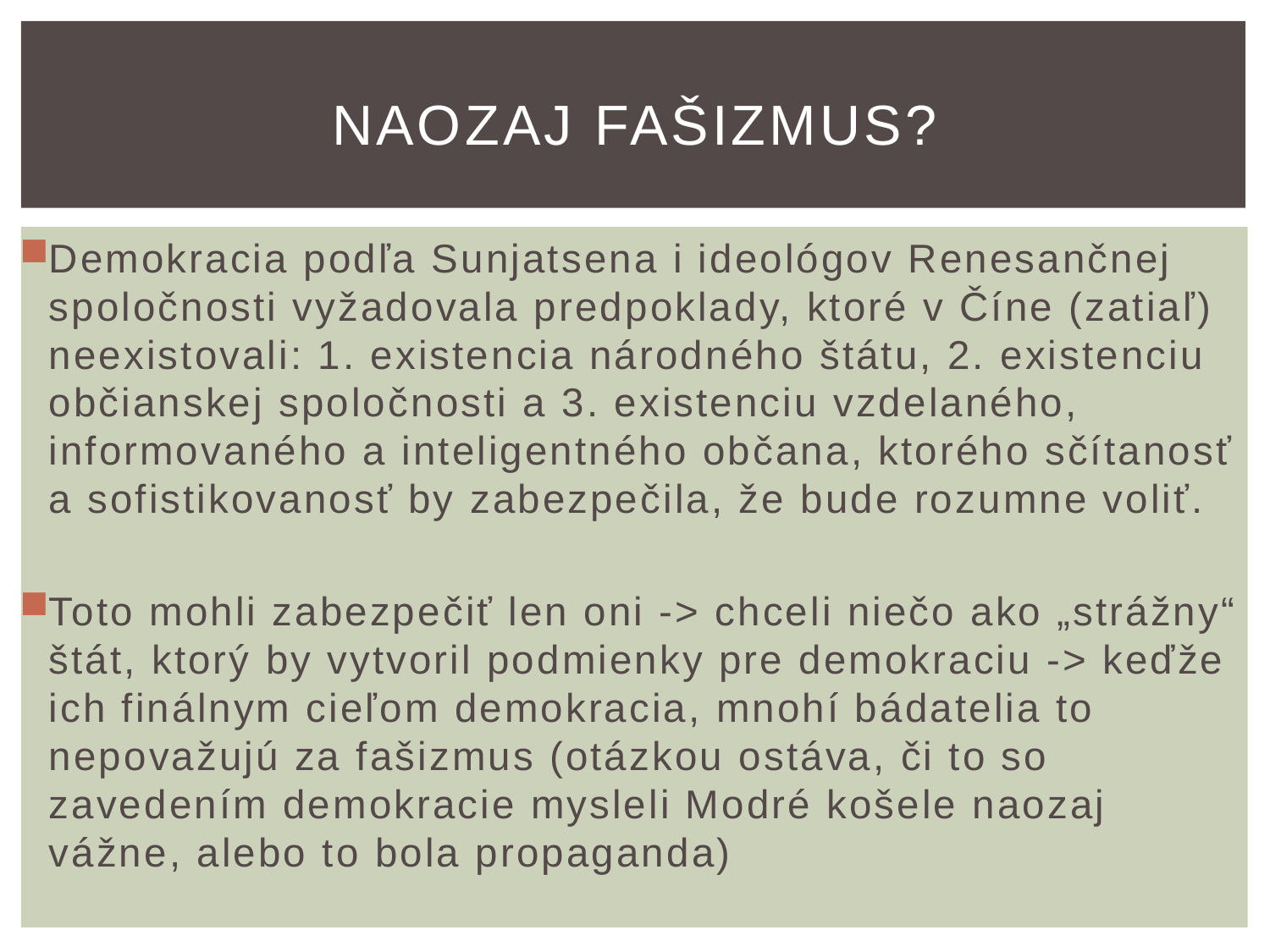

# Naozaj fašizmus?
Demokracia podľa Sunjatsena i ideológov Renesančnej spoločnosti vyžadovala predpoklady, ktoré v Číne (zatiaľ) neexistovali: 1. existencia národného štátu, 2. existenciu občianskej spoločnosti a 3. existenciu vzdelaného, informovaného a inteligentného občana, ktorého sčítanosť a sofistikovanosť by zabezpečila, že bude rozumne voliť.

Toto mohli zabezpečiť len oni -> chceli niečo ako „strážny“ štát, ktorý by vytvoril podmienky pre demokraciu -> keďže ich finálnym cieľom demokracia, mnohí bádatelia to nepovažujú za fašizmus (otázkou ostáva, či to so zavedením demokracie mysleli Modré košele naozaj vážne, alebo to bola propaganda)